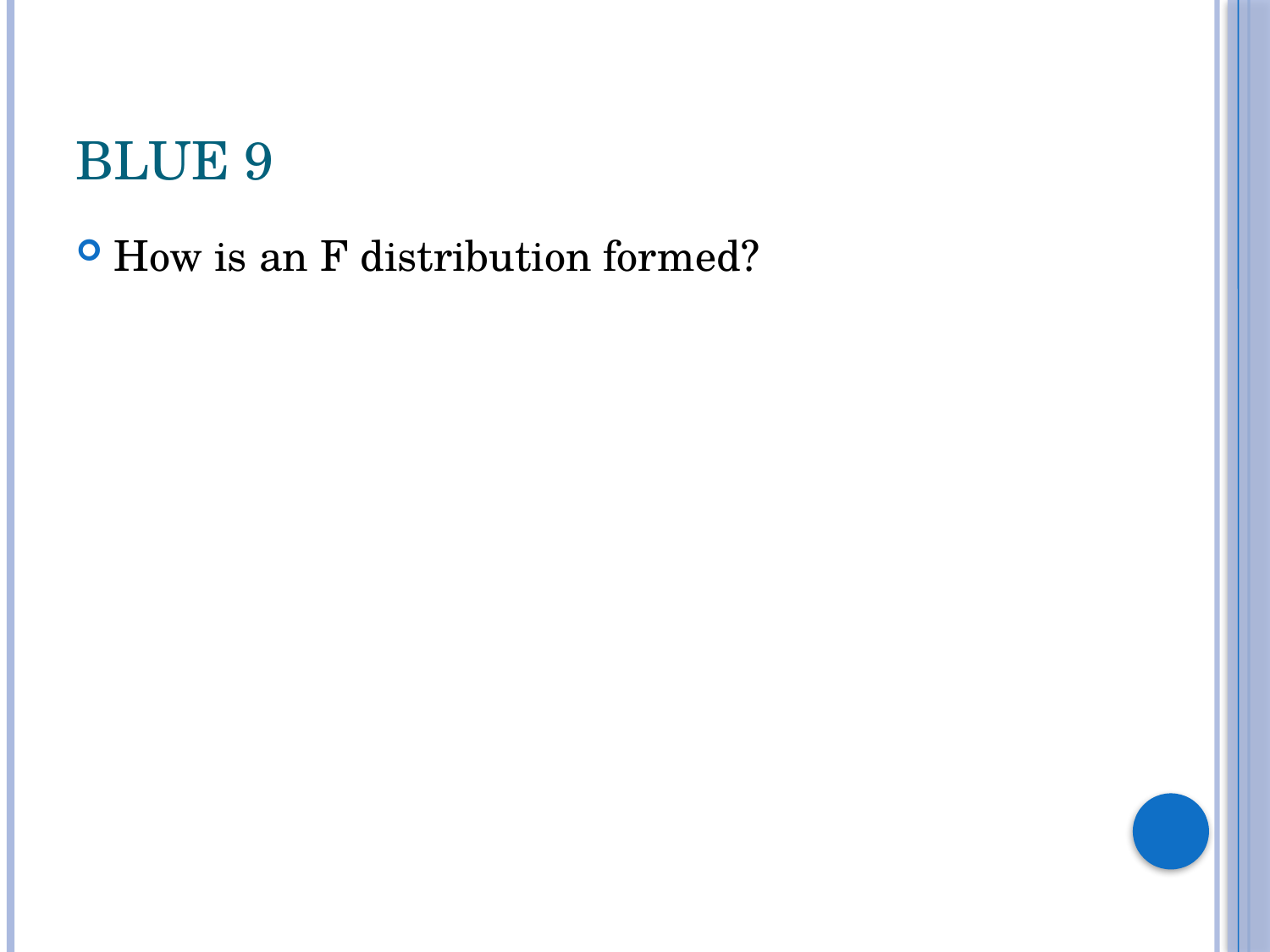

# Blue 9
How is an F distribution formed?